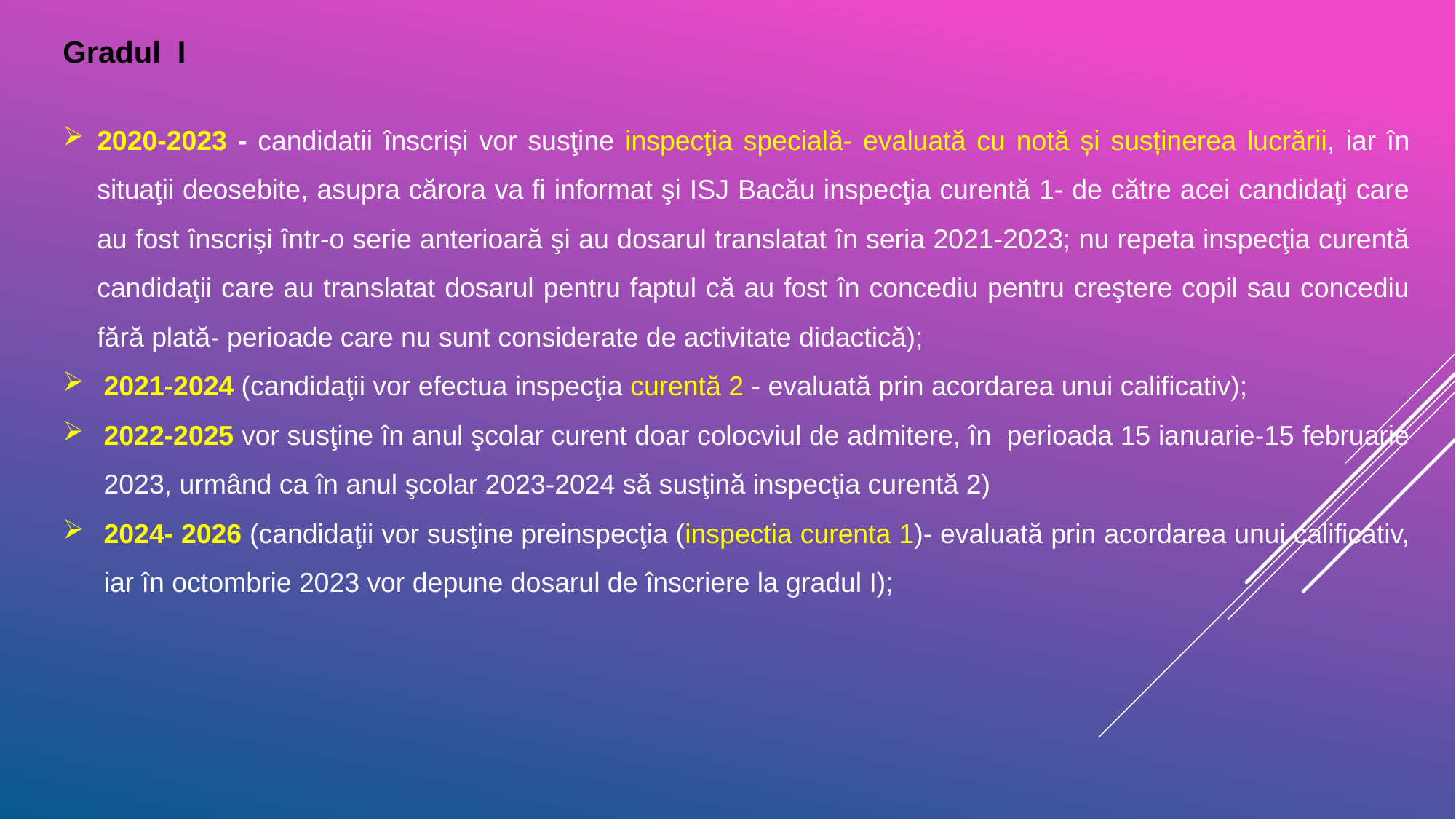

Gradul  I

2020-2023 - candidatii înscriși vor susţine inspecţia specială- evaluată cu notă și susținerea lucrării, iar în situaţii deosebite, asupra cărora va fi informat şi ISJ Bacău inspecţia curentă 1- de către acei candidaţi care au fost înscrişi într-o serie anterioară şi au dosarul translatat în seria 2021-2023; nu repeta inspecţia curentă candidaţii care au translatat dosarul pentru faptul că au fost în concediu pentru creştere copil sau concediu fără plată- perioade care nu sunt considerate de activitate didactică);
2021-2024 (candidaţii vor efectua inspecţia curentă 2 - evaluată prin acordarea unui calificativ);
2022-2025 vor susţine în anul şcolar curent doar colocviul de admitere, în  perioada 15 ianuarie-15 februarie 2023, urmând ca în anul şcolar 2023-2024 să susţină inspecţia curentă 2)
2024- 2026 (candidaţii vor susţine preinspecţia (inspectia curenta 1)- evaluată prin acordarea unui calificativ, iar în octombrie 2023 vor depune dosarul de înscriere la gradul I);